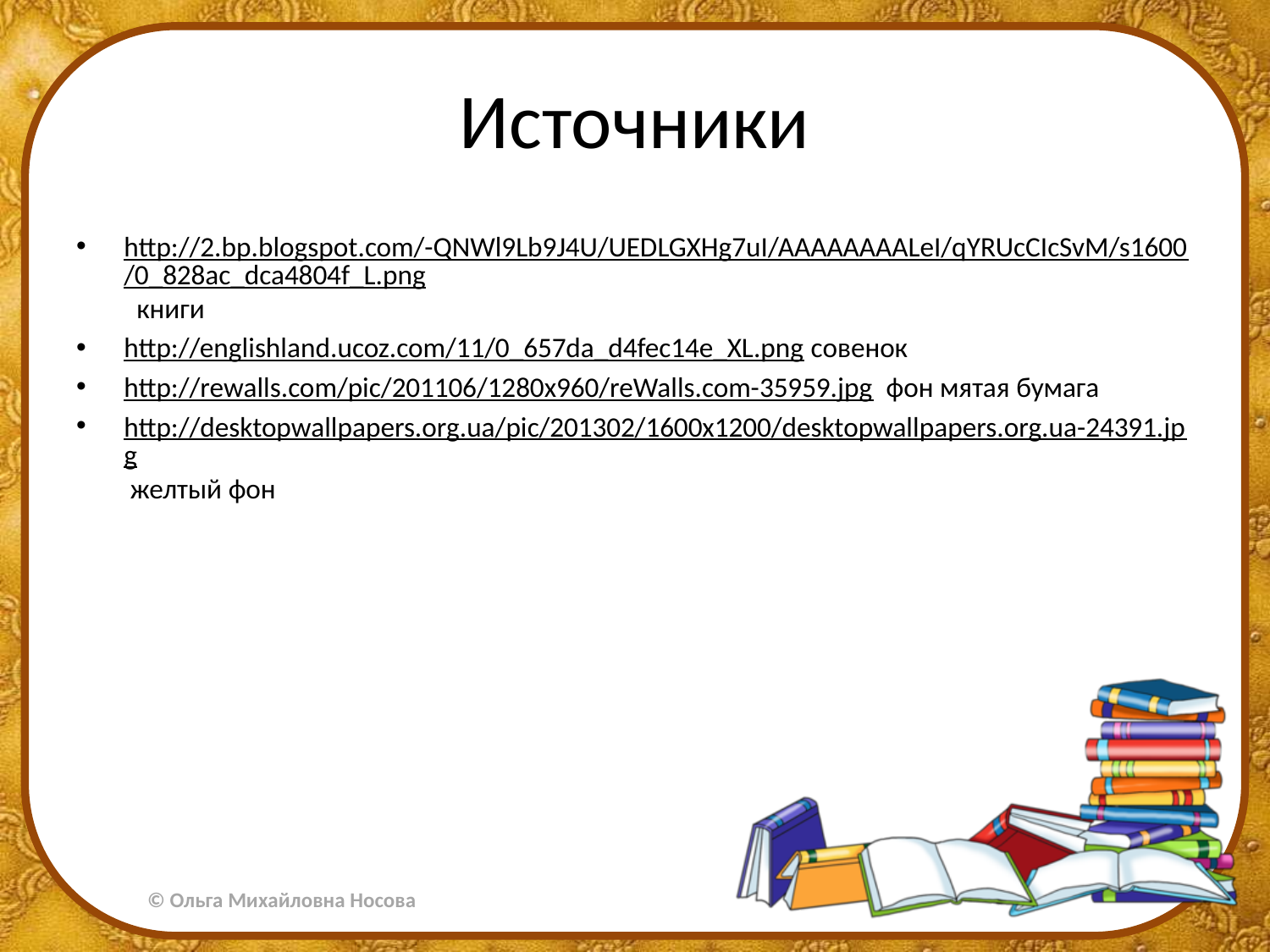

# Источники
http://2.bp.blogspot.com/-QNWl9Lb9J4U/UEDLGXHg7uI/AAAAAAAALeI/qYRUcCIcSvM/s1600/0_828ac_dca4804f_L.png  книги
http://englishland.ucoz.com/11/0_657da_d4fec14e_XL.png совенок
http://rewalls.com/pic/201106/1280x960/reWalls.com-35959.jpg  фон мятая бумага
http://desktopwallpapers.org.ua/pic/201302/1600x1200/desktopwallpapers.org.ua-24391.jpg желтый фон